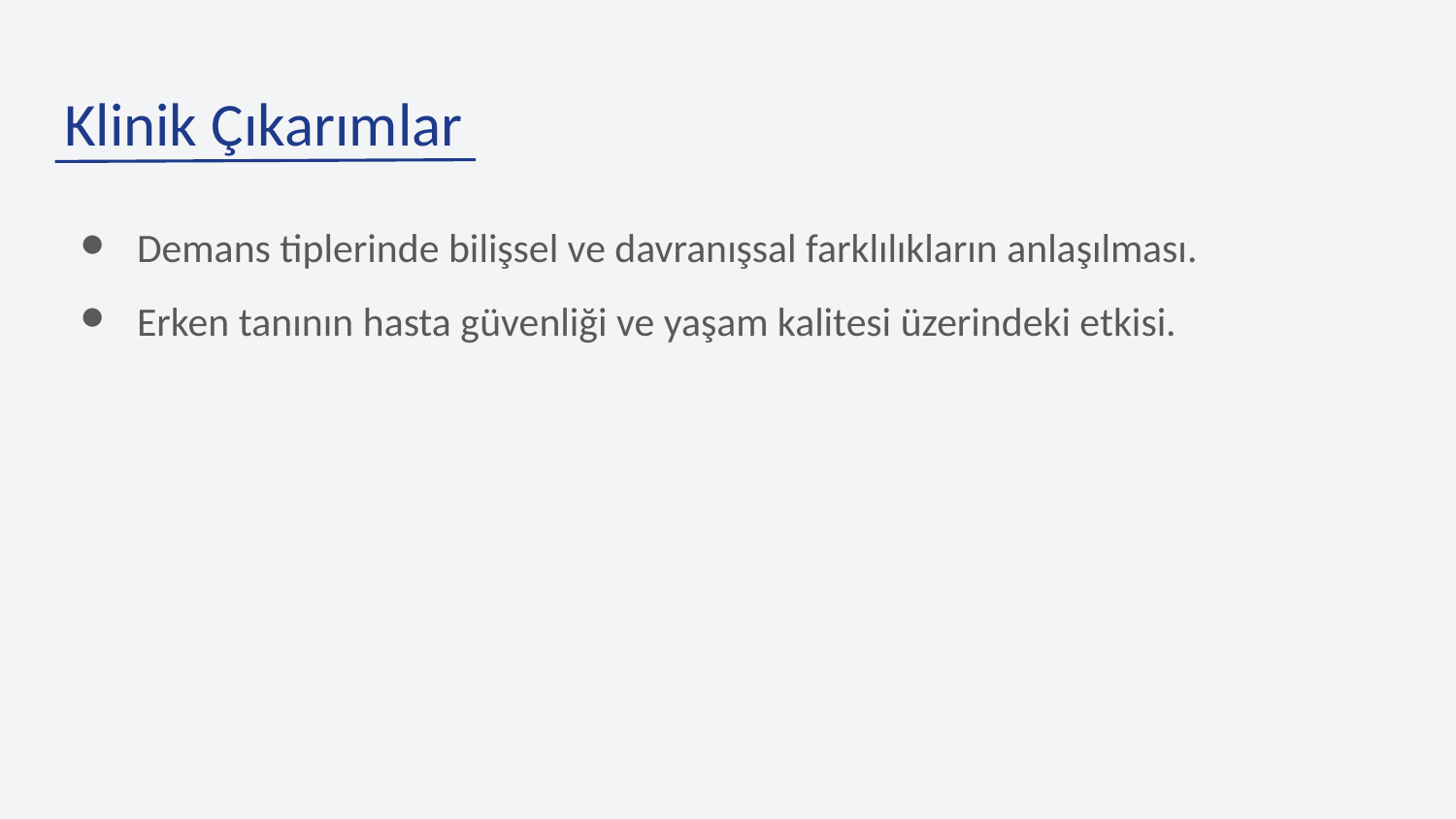

# Klinik Çıkarımlar
Demans tiplerinde bilişsel ve davranışsal farklılıkların anlaşılması.
Erken tanının hasta güvenliği ve yaşam kalitesi üzerindeki etkisi.